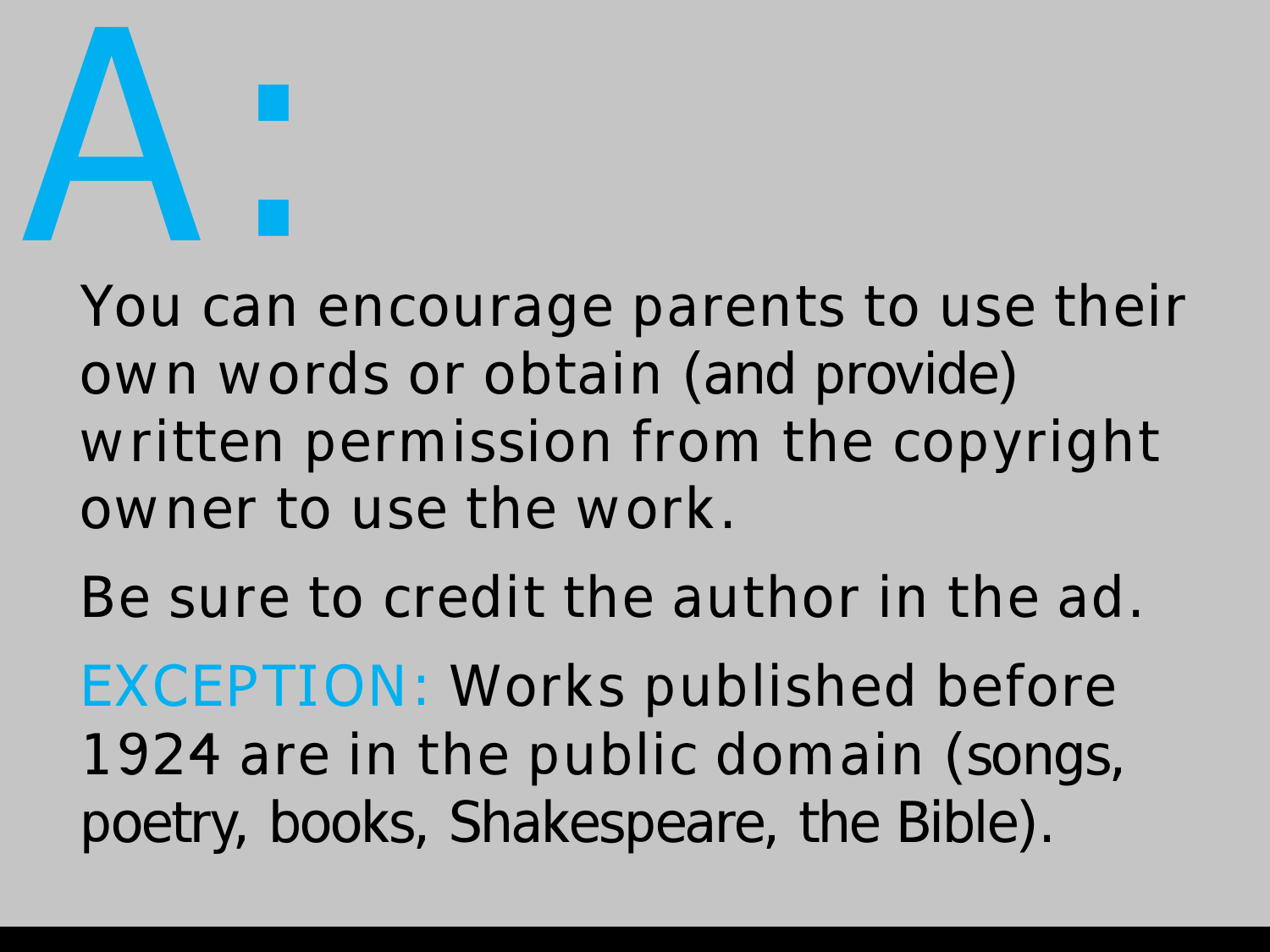

A:
You can encourage parents to use their own words or obtain (and provide) written permission from the copyright owner to use the work.
Be sure to credit the author in the ad.
EXCEPTION: Works published before 1924 are in the public domain (songs, poetry, books, Shakespeare, the Bible).